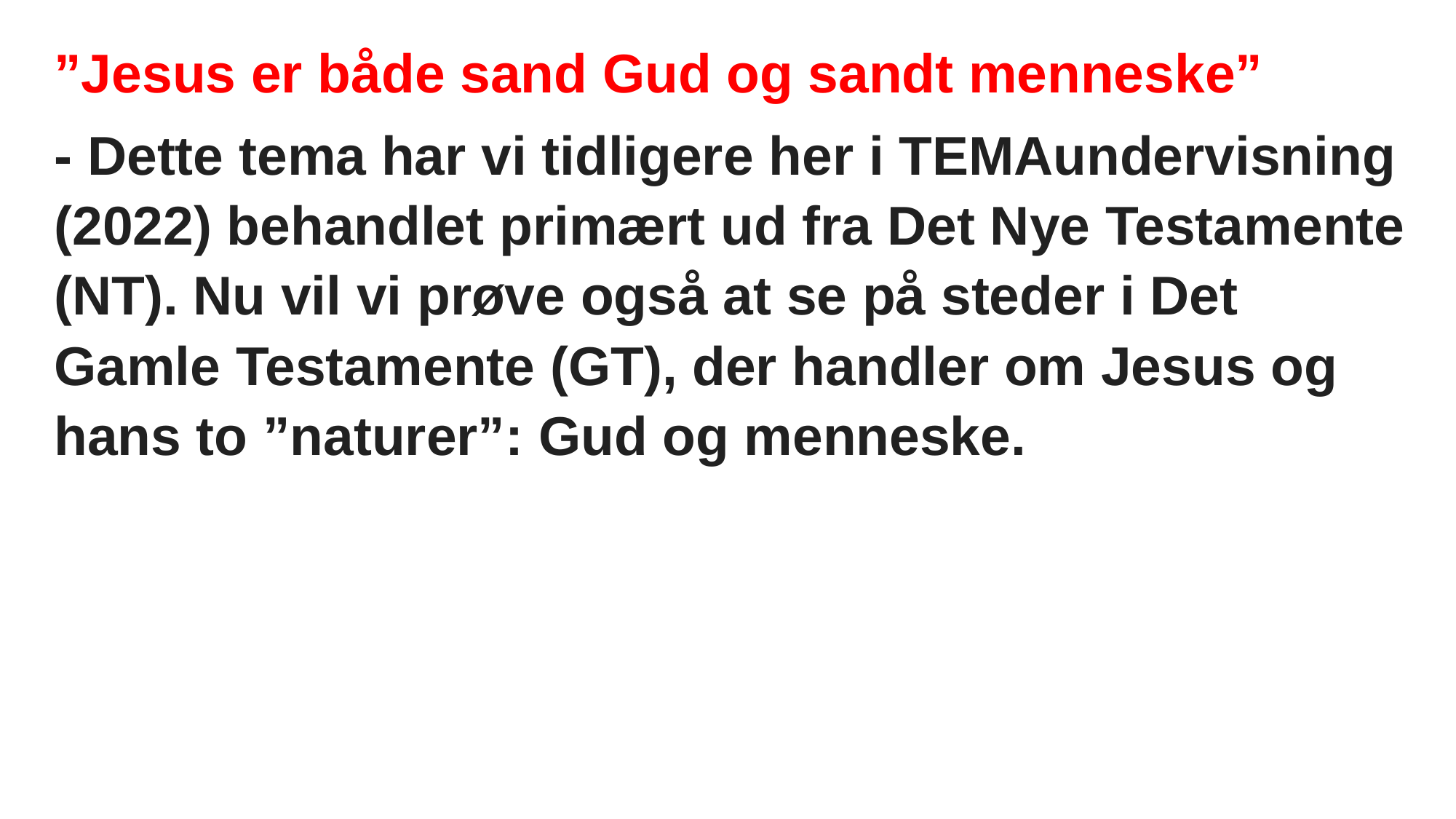

”Jesus er både sand Gud og sandt menneske”
- Dette tema har vi tidligere her i TEMAundervisning (2022) behandlet primært ud fra Det Nye Testamente (NT). Nu vil vi prøve også at se på steder i Det Gamle Testamente (GT), der handler om Jesus og hans to ”naturer”: Gud og menneske.